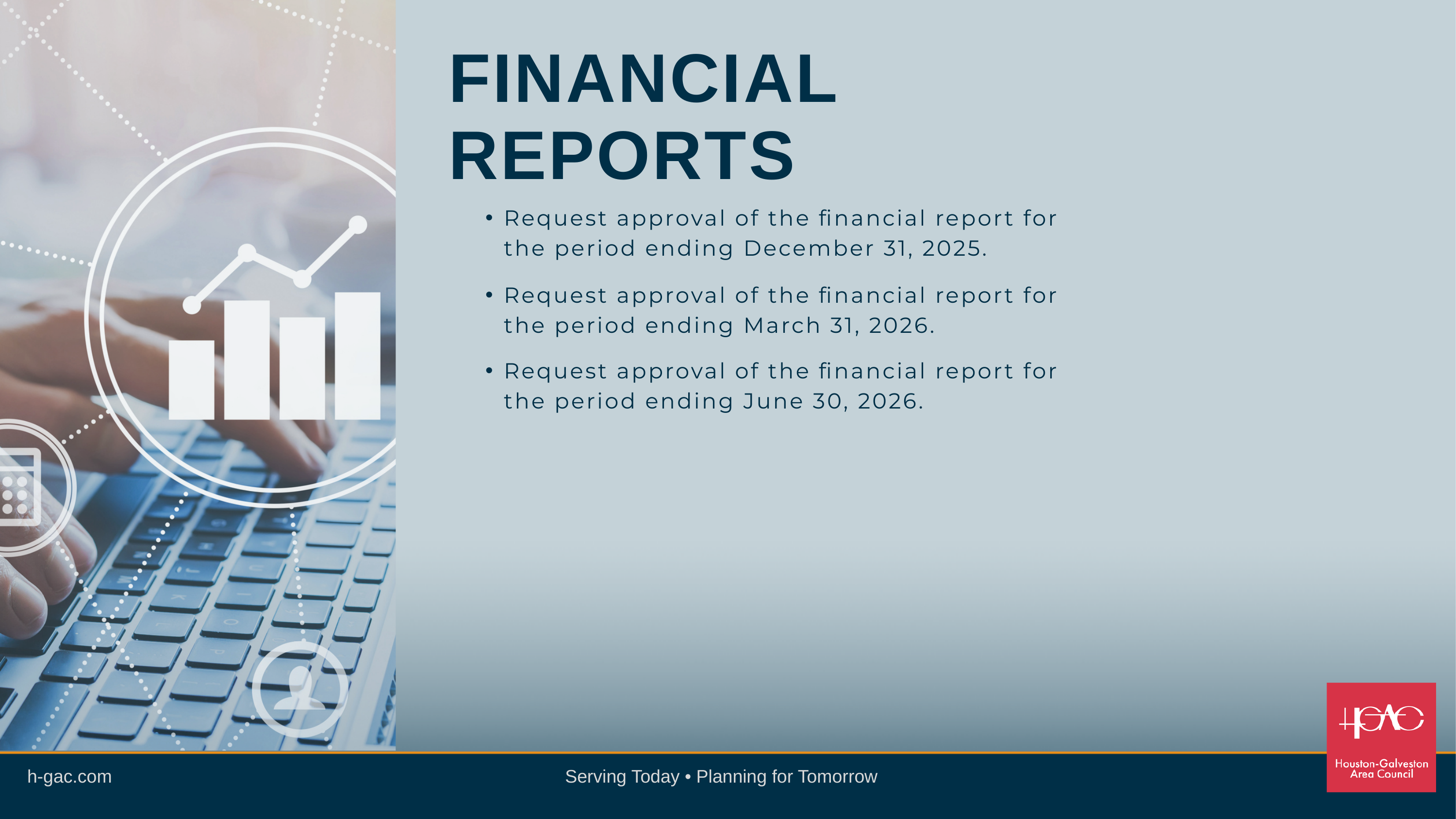

FINANCIAL REPORTS
Request approval of the financial report for the period ending December 31, 2025.

Request approval of the financial report for the period ending March 31, 2026.

Request approval of the financial report for the period ending June 30, 2026.

h-gac.com
Serving Today • Planning for Tomorrow